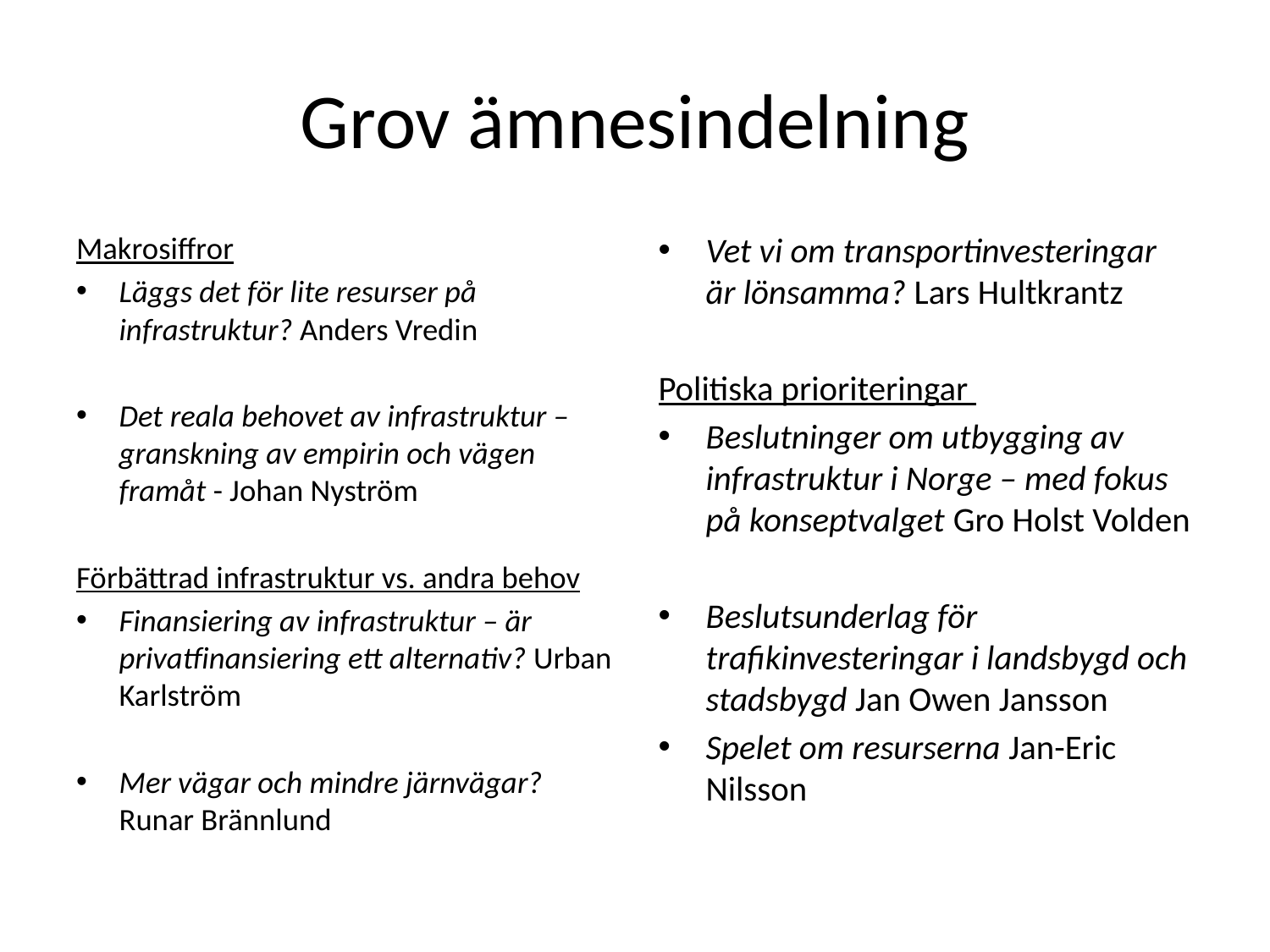

# Grov ämnesindelning
Makrosiffror
Läggs det för lite resurser på infrastruktur? Anders Vredin

Det reala behovet av infrastruktur – granskning av empirin och vägen framåt - Johan Nyström

Förbättrad infrastruktur vs. andra behov
Finansiering av infrastruktur – är privatfinansiering ett alternativ? Urban Karlström

Mer vägar och mindre järnvägar? Runar Brännlund
Vet vi om transportinvesteringar är lönsamma? Lars Hultkrantz

Politiska prioriteringar
Beslutninger om utbygging av infrastruktur i Norge – med fokus på konseptvalget Gro Holst Volden

Beslutsunderlag för trafikinvesteringar i landsbygd och stadsbygd Jan Owen Jansson
Spelet om resurserna Jan-Eric Nilsson